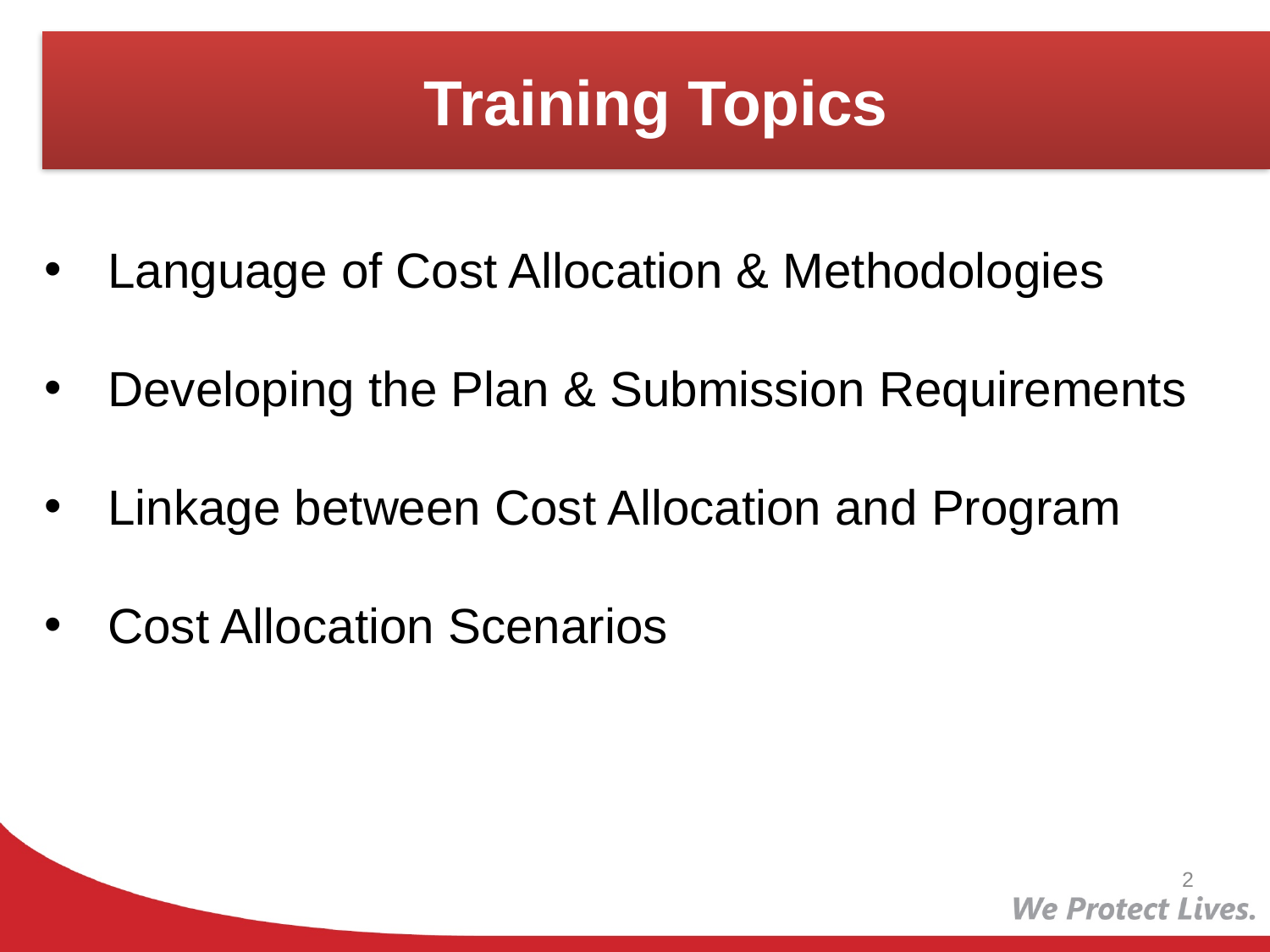

# Training Topics
Language of Cost Allocation & Methodologies

Developing the Plan & Submission Requirements

Linkage between Cost Allocation and Program

Cost Allocation Scenarios

2